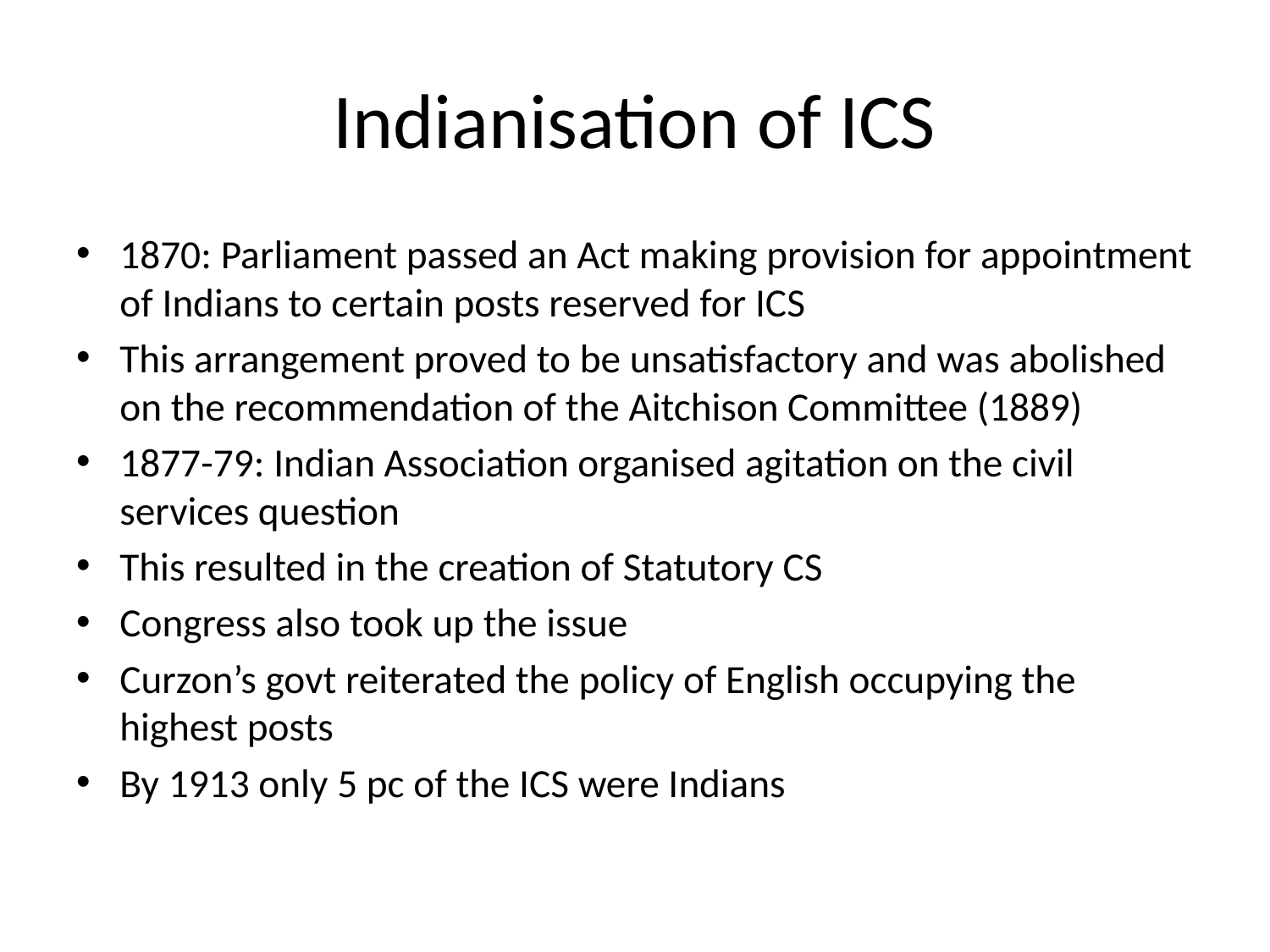

# Indianisation of ICS
1870: Parliament passed an Act making provision for appointment of Indians to certain posts reserved for ICS
This arrangement proved to be unsatisfactory and was abolished on the recommendation of the Aitchison Committee (1889)
1877-79: Indian Association organised agitation on the civil services question
This resulted in the creation of Statutory CS
Congress also took up the issue
Curzon’s govt reiterated the policy of English occupying the highest posts
By 1913 only 5 pc of the ICS were Indians